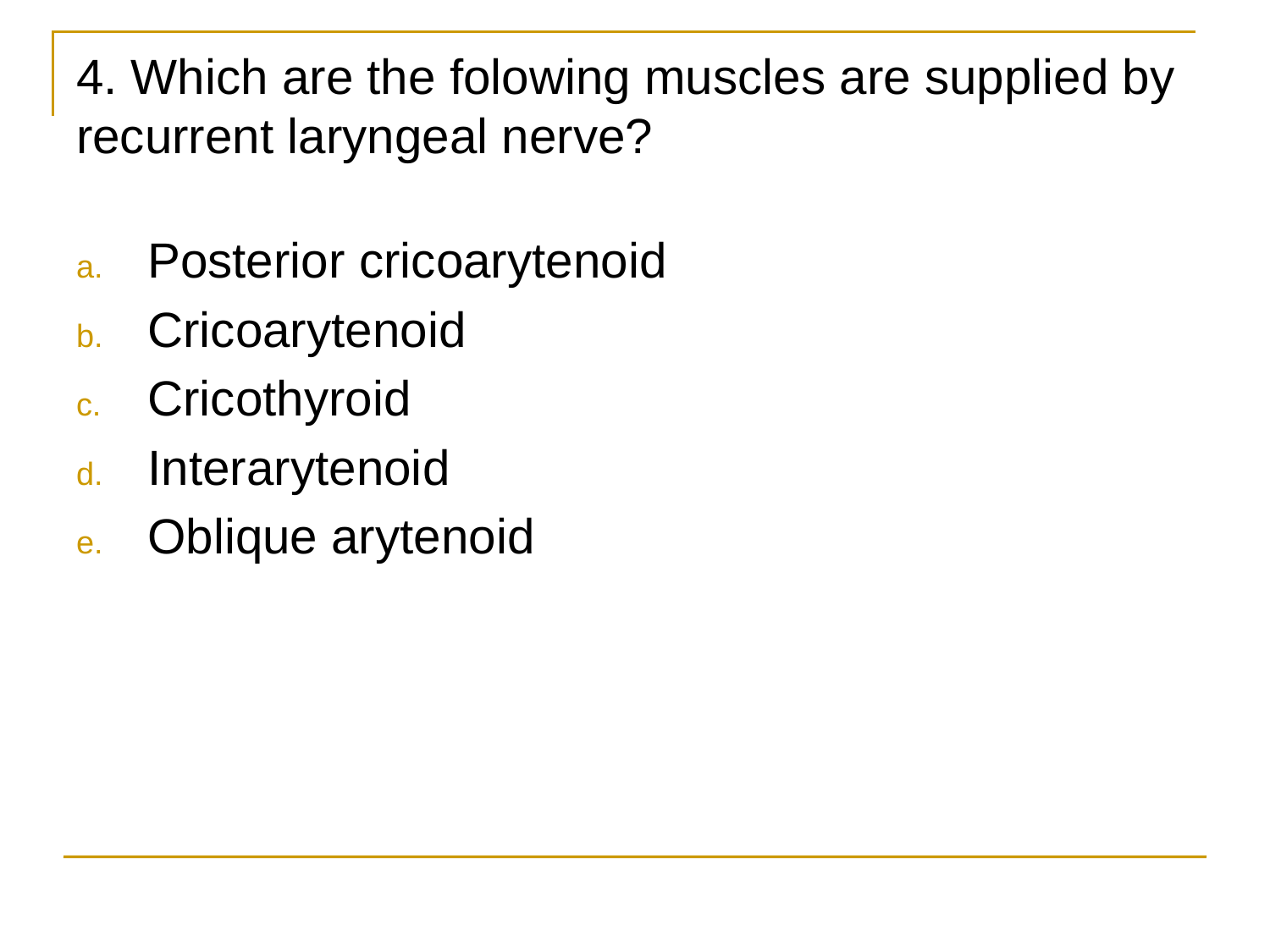

# 4. Which are the folowing muscles are supplied by recurrent laryngeal nerve?
Posterior cricoarytenoid
Cricoarytenoid
Cricothyroid
Interarytenoid
Oblique arytenoid